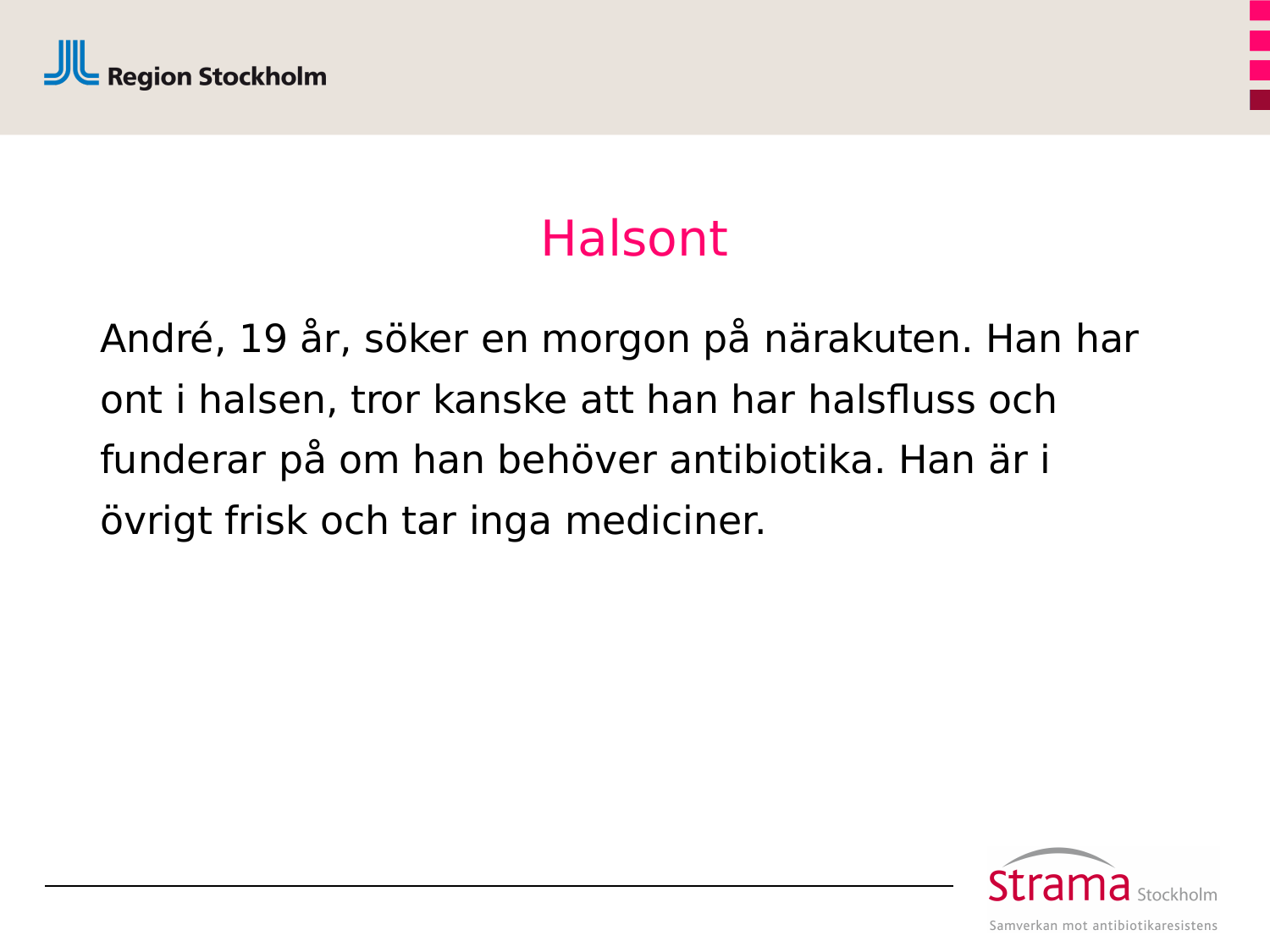

# Halsont
André, 19 år, söker en morgon på närakuten. Han har ont i halsen, tror kanske att han har halsfluss och funderar på om han behöver antibiotika. Han är i övrigt frisk och tar inga mediciner.